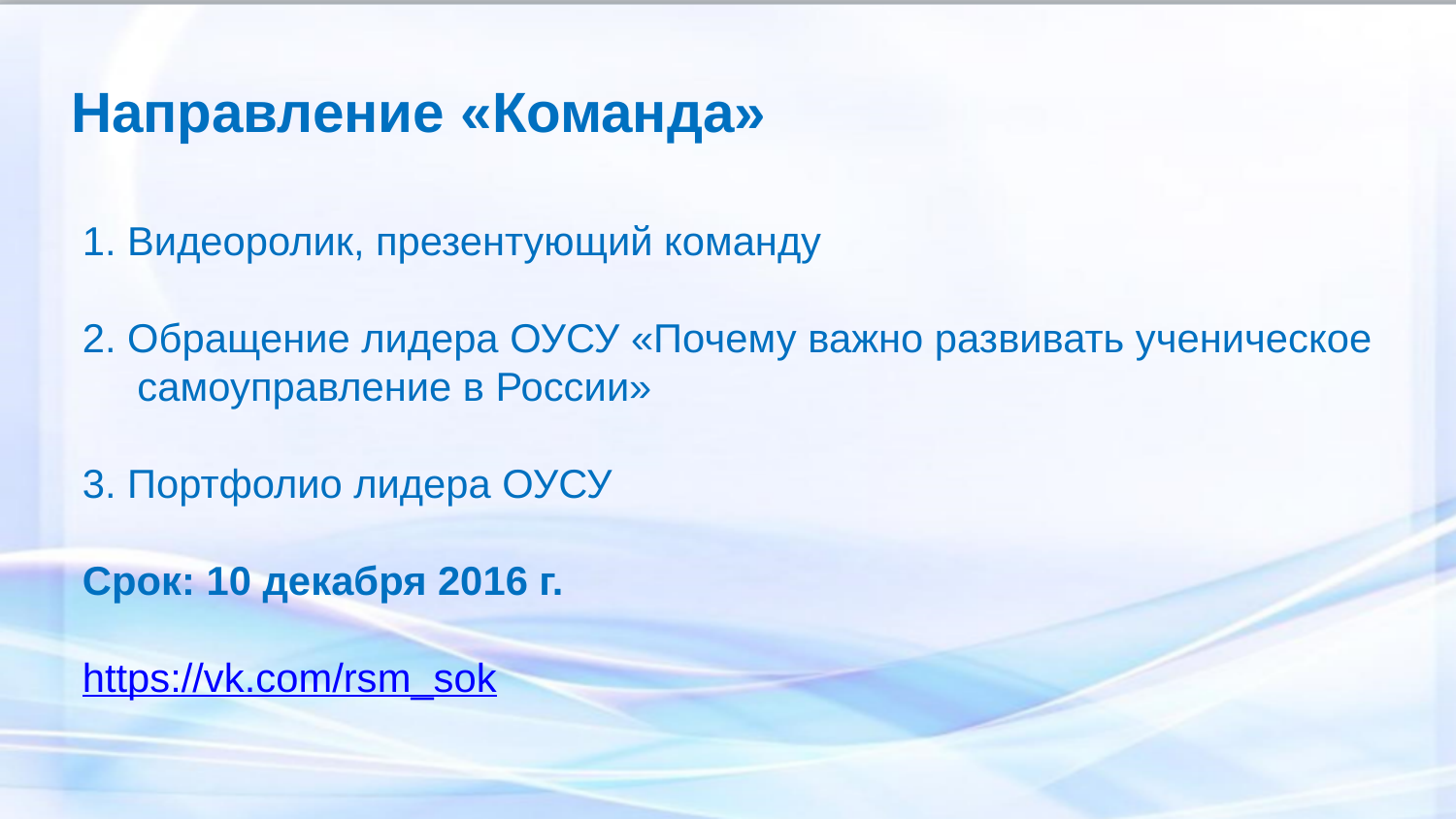

Направление «Команда»

1. Видеоролик, презентующий команду

2. Обращение лидера ОУСУ «Почему важно развивать ученическое самоуправление в России»

3. Портфолио лидера ОУСУ

Срок: 10 декабря 2016 г.

https://vk.com/rsm_sok